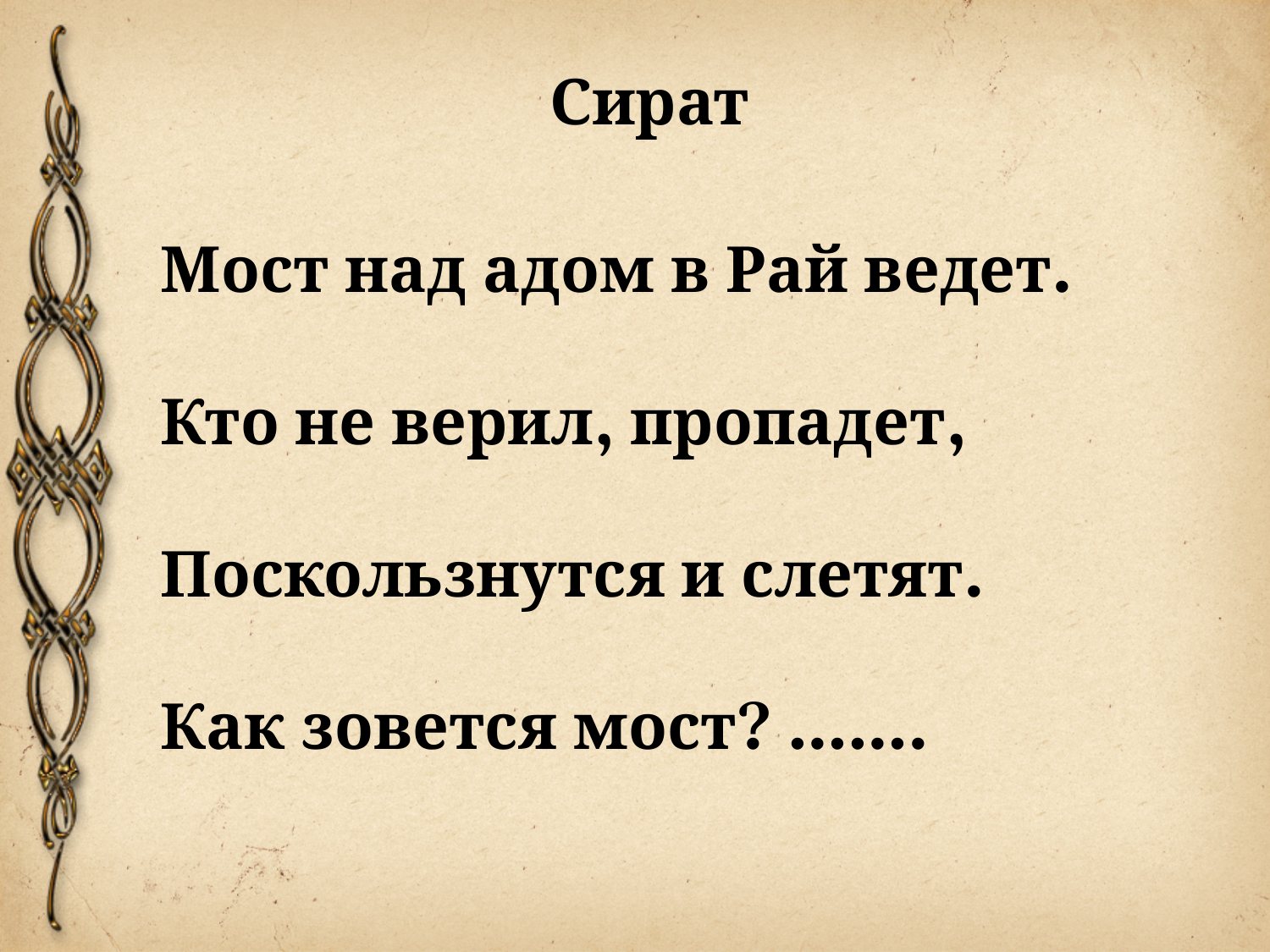

Сират
Мост над адом в Рай ведет.
Кто не верил, пропадет,
Поскользнутся и слетят.
Как зовется мост? …….